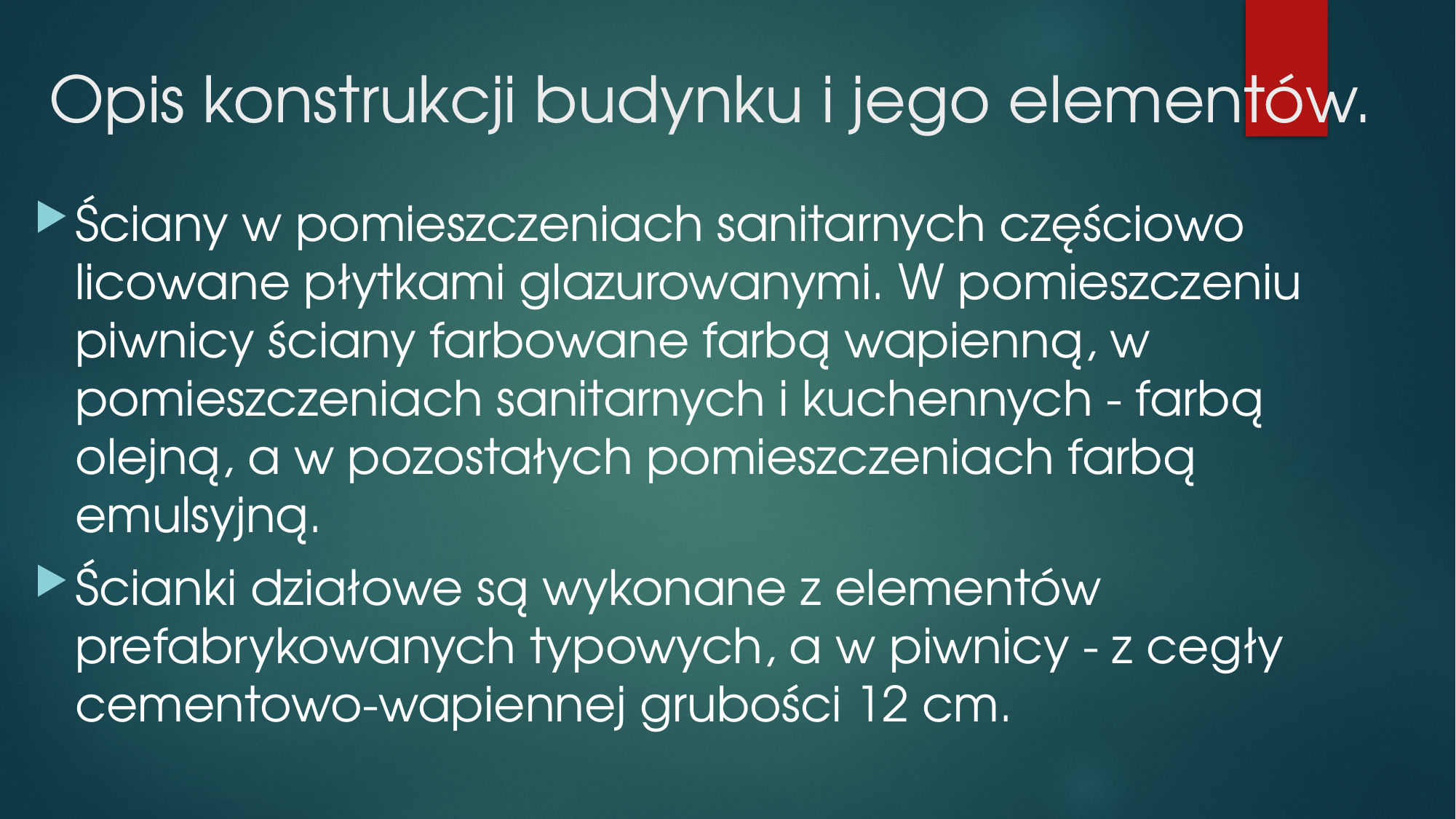

# Opis konstrukcji budynku i jego elementów.
Ściany w pomieszczeniach sanitarnych częściowo licowane płytkami glazurowanymi. W pomieszczeniu piwnicy ściany farbowane farbą wapienną, w pomieszczeniach sanitarnych i kuchennych - farbą olejną, a w pozostałych pomieszczeniach farbą emulsyjną.
Ścianki działowe są wykonane z elementów prefabrykowanych typowych, a w piwnicy - z cegły cementowo-wapiennej grubości 12 cm.